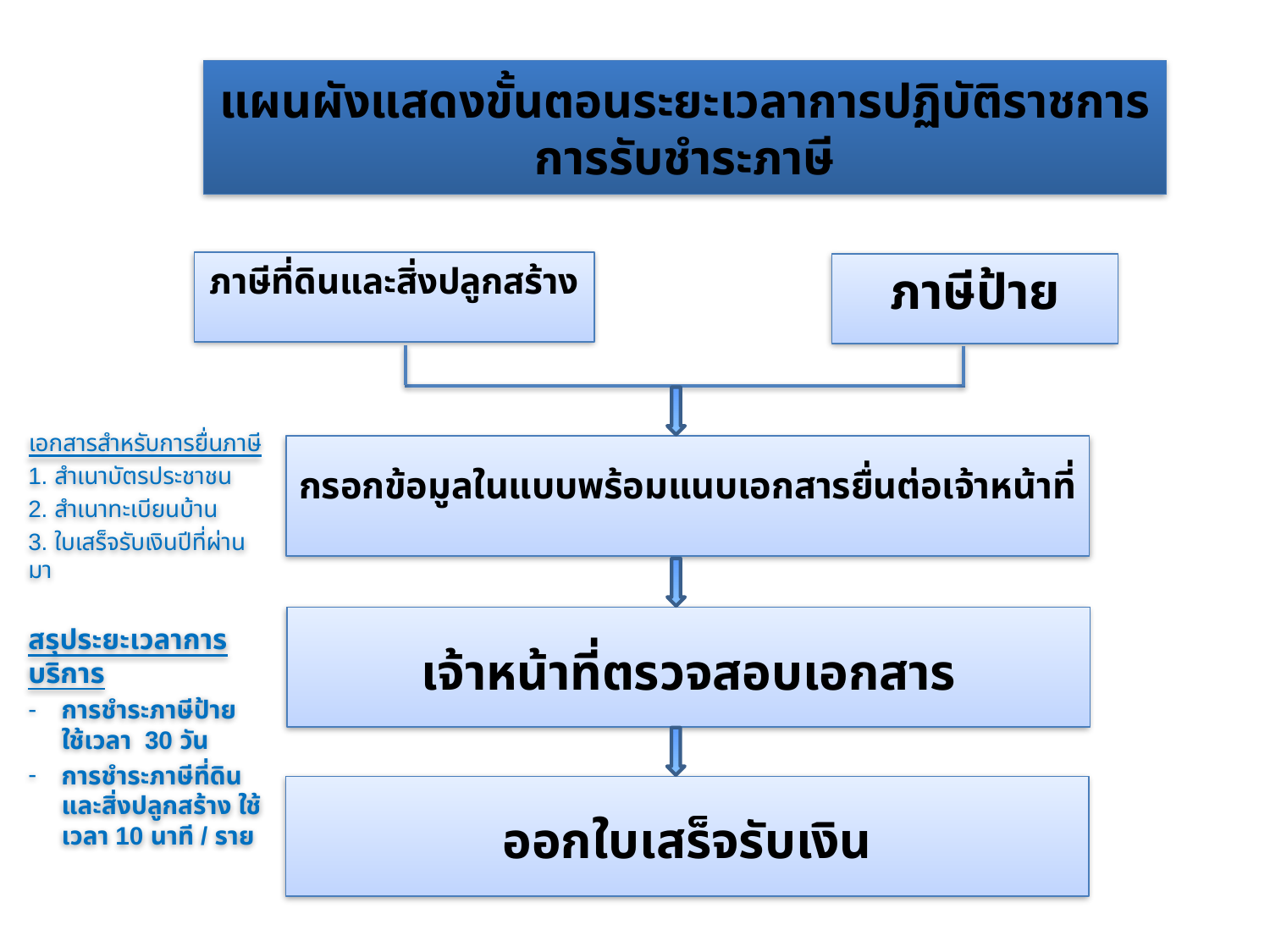

# แผนผังแสดงขั้นตอนระยะเวลาการปฏิบัติราชการ การรับชำระภาษี
ภาษีที่ดินและสิ่งปลูกสร้าง
ภาษีป้าย

เอกสารสำหรับการยื่นภาษี
1. สำเนาบัตรประชาชน
2. สำเนาทะเบียนบ้าน
3. ใบเสร็จรับเงินปีที่ผ่านมา

สรุประยะเวลาการบริการ
การชำระภาษีป้าย ใช้เวลา  30 วัน
การชำระภาษีที่ดินและสิ่งปลูกสร้าง ใช้เวลา 10 นาที / ราย

กรอกข้อมูลในแบบพร้อมแนบเอกสารยื่นต่อเจ้าหน้าที่

เจ้าหน้าที่ตรวจสอบเอกสาร

ออกใบเสร็จรับเงิน